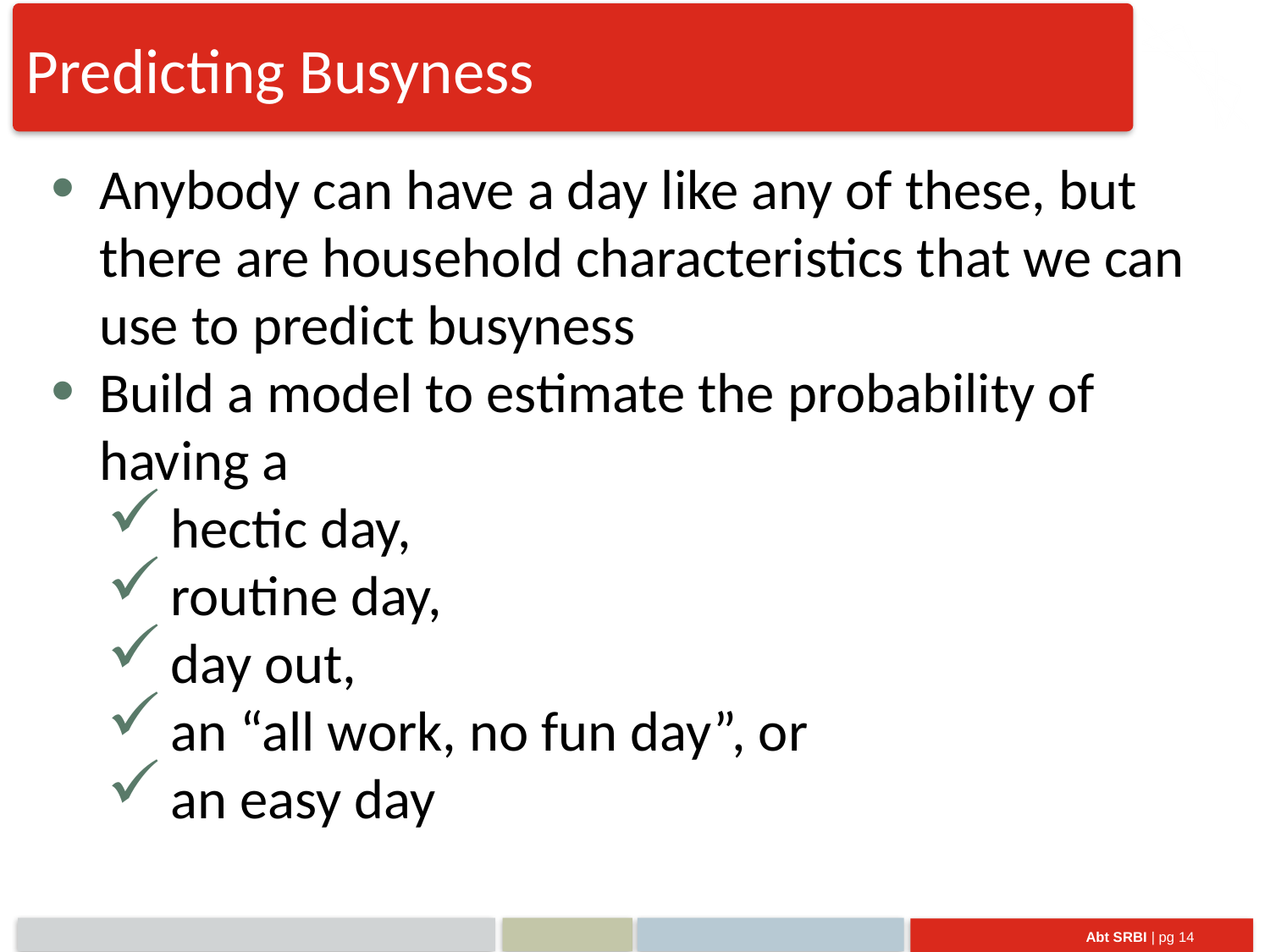

Predicting Busyness
Anybody can have a day like any of these, but there are household characteristics that we can use to predict busyness
Build a model to estimate the probability of having a
hectic day,
routine day,
day out,
an “all work, no fun day”, or
an easy day